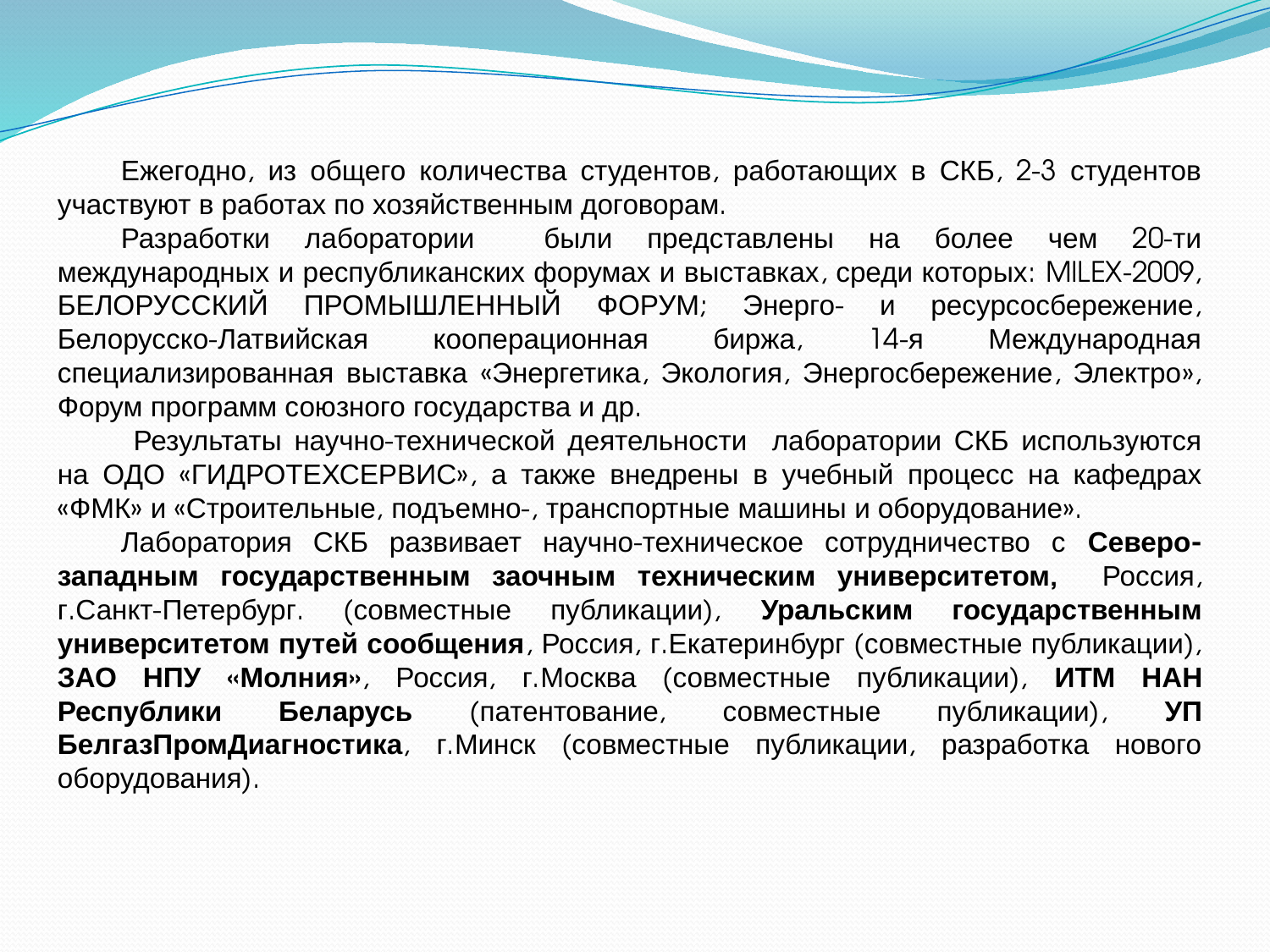

Ежегодно, из общего количества студентов, работающих в СКБ, 2-3 студентов участвуют в работах по хозяйственным договорам.
Разработки лаборатории  были представлены на более чем 20-ти международных и республиканских форумах и выставках, среди которых: MILEX-2009, БЕЛОРУССКИЙ ПРОМЫШЛЕННЫЙ ФОРУМ; Энерго- и ресурсосбережение, Белорусско-Латвийская кооперационная биржа, 14-я Международная специализированная выставка «Энергетика, Экология, Энергосбережение, Электро», Форум программ союзного государства и др.
 Результаты научно-технической деятельности  лаборатории СКБ используются на ОДО «ГИДРОТЕХСЕРВИС», а также внедрены в учебный процесс на кафедрах «ФМК» и «Строительные, подъемно-, транспортные машины и оборудование».
Лаборатория СКБ развивает научно-техническое сотрудничество с Северо-западным государственным заочным техническим университетом,  Россия, г.Санкт-Петербург. (совместные публикации), Уральским государственным университетом путей сообщения, Россия, г.Екатеринбург (совместные публикации), ЗАО НПУ «Молния», Россия, г.Москва (совместные публикации), ИТМ НАН Республики Беларусь (патентование, совместные публикации), УП БелгазПромДиагностика, г.Минск (совместные публикации, разработка нового оборудования).